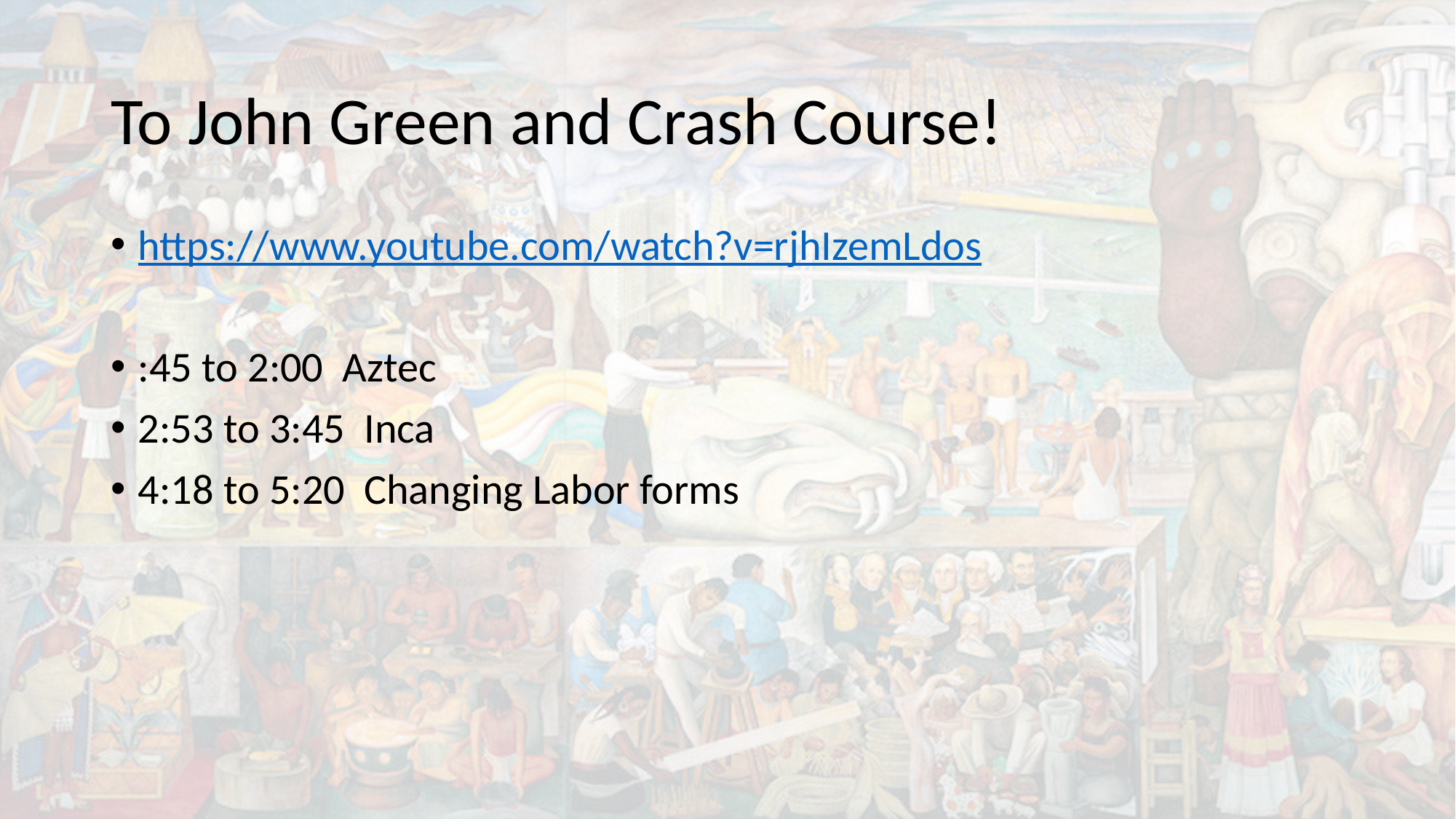

# To John Green and Crash Course!
https://www.youtube.com/watch?v=rjhIzemLdos

:45 to 2:00  Aztec
2:53 to 3:45  Inca
4:18 to 5:20  Changing Labor forms